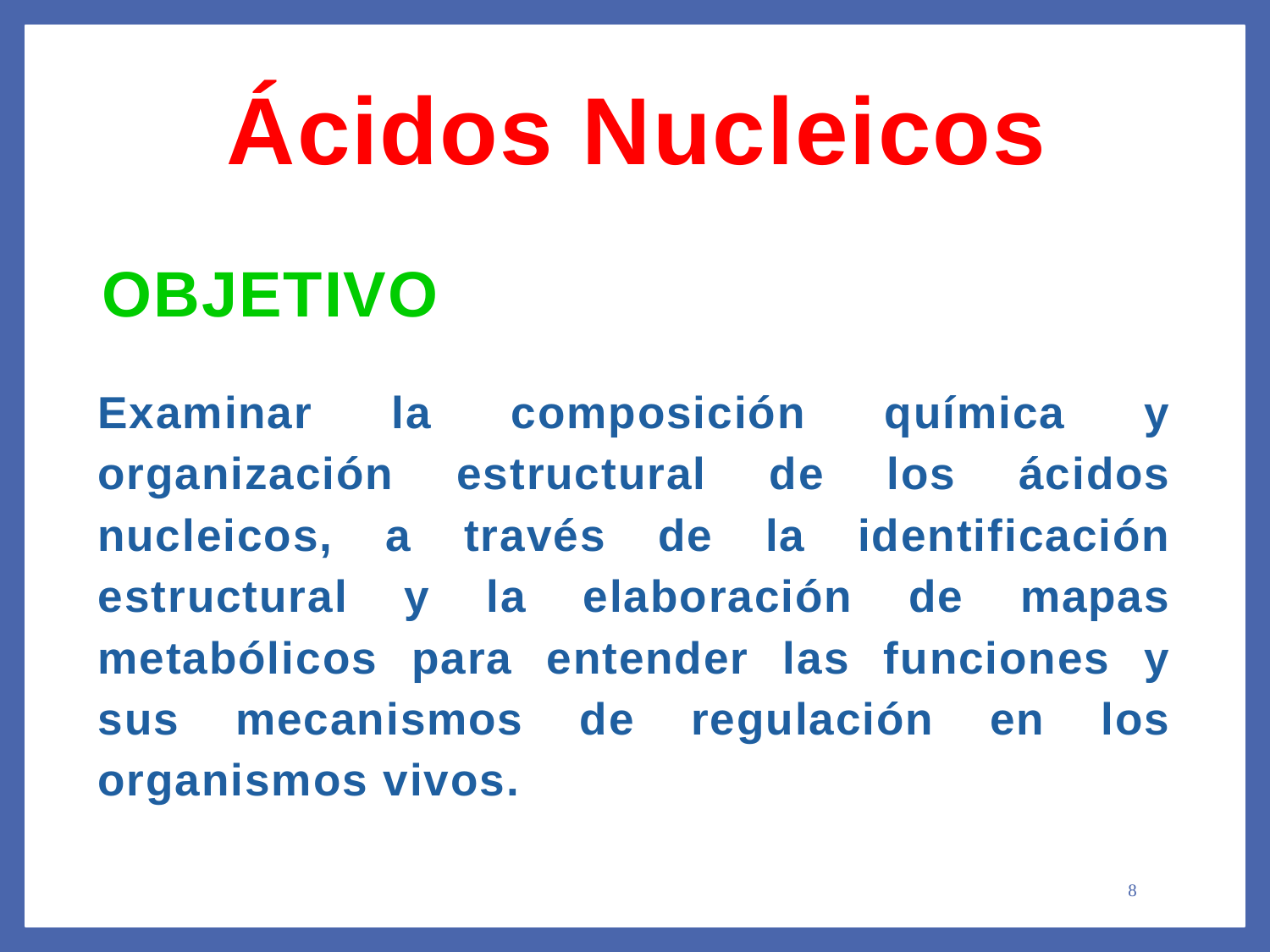

Ácidos Nucleicos
Objetivo

Examinar la composición química y organización estructural de los ácidos nucleicos, a través de la identificación estructural y la elaboración de mapas metabólicos para entender las funciones y sus mecanismos de regulación en los organismos vivos.
8